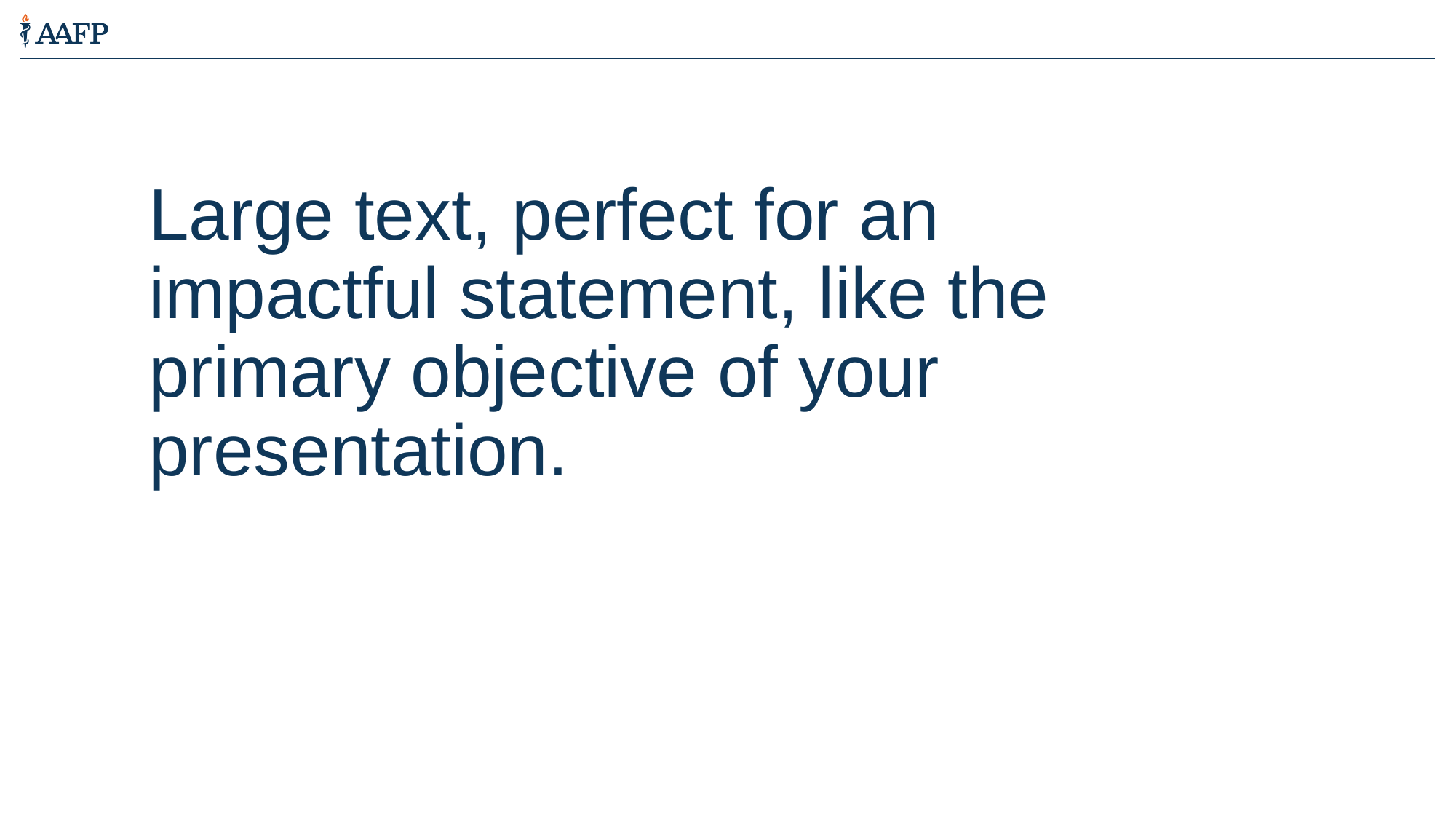

Large text, perfect for an impactful statement, like the primary objective of your presentation.